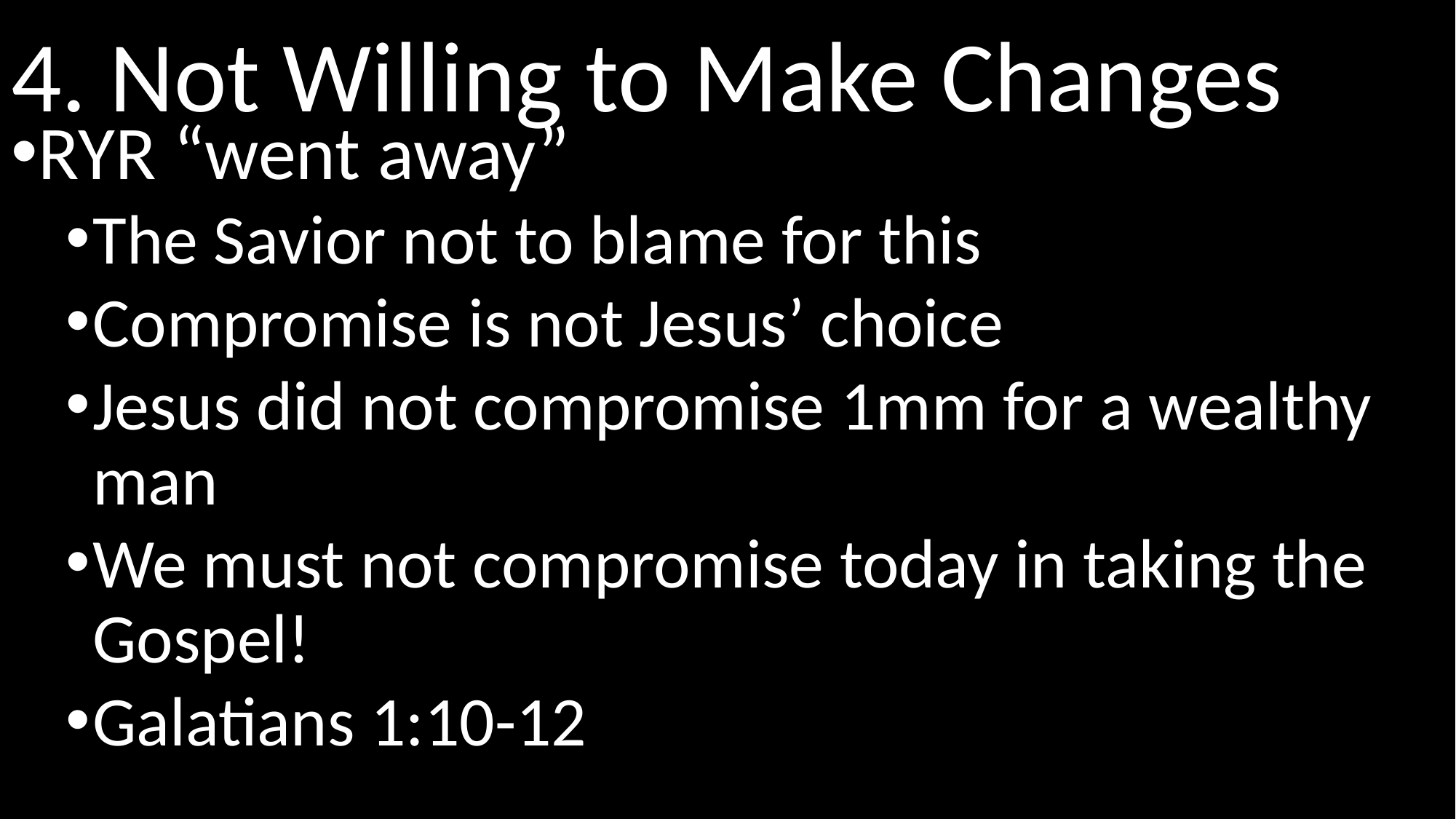

# 4. Not Willing to Make Changes
RYR “went away”
The Savior not to blame for this
Compromise is not Jesus’ choice
Jesus did not compromise 1mm for a wealthy man
We must not compromise today in taking the Gospel!
Galatians 1:10-12